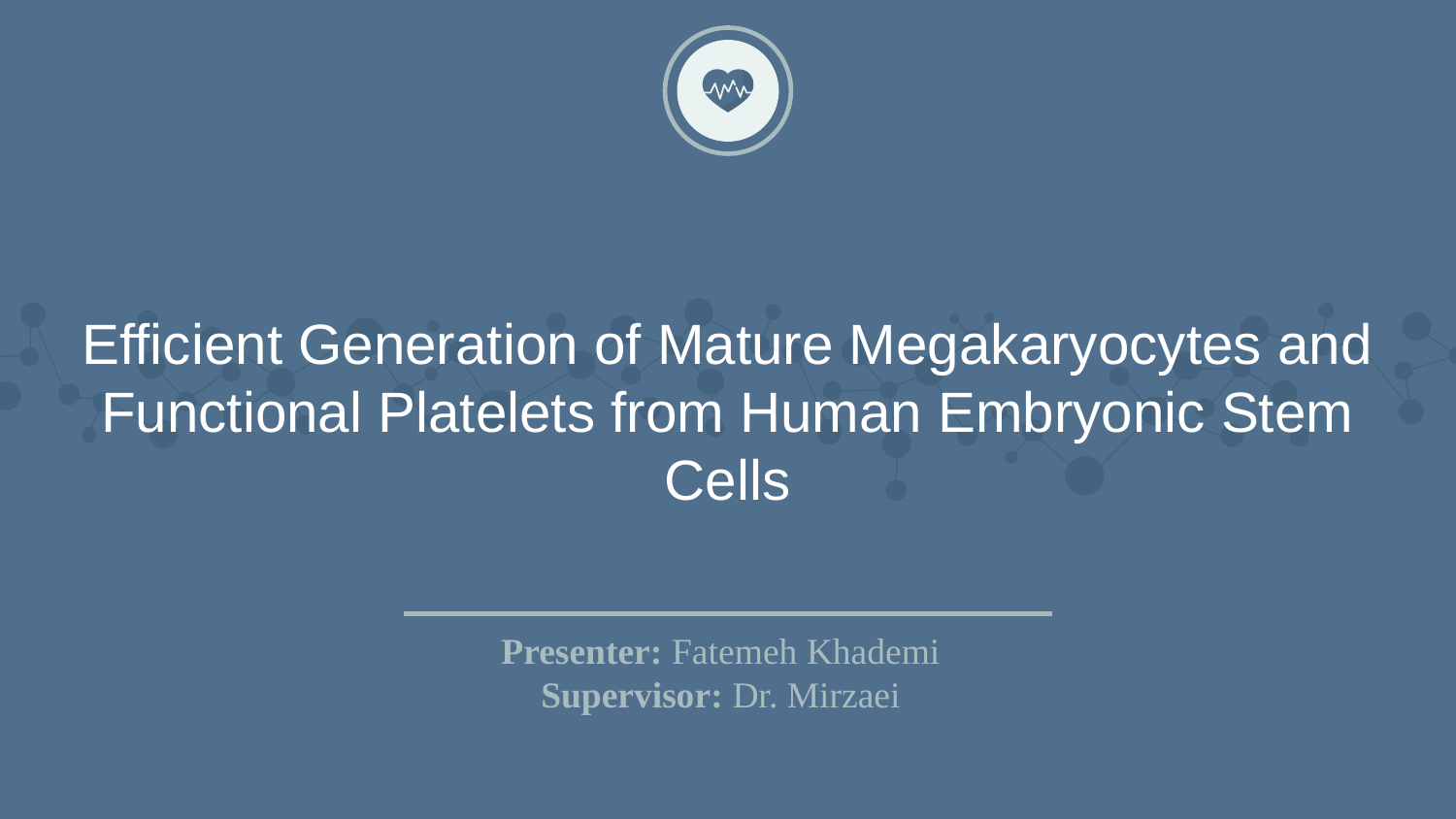

# Efficient Generation of Mature Megakaryocytes and Functional Platelets from Human Embryonic Stem Cells
Presenter: Fatemeh Khademi
Supervisor: Dr. Mirzaei